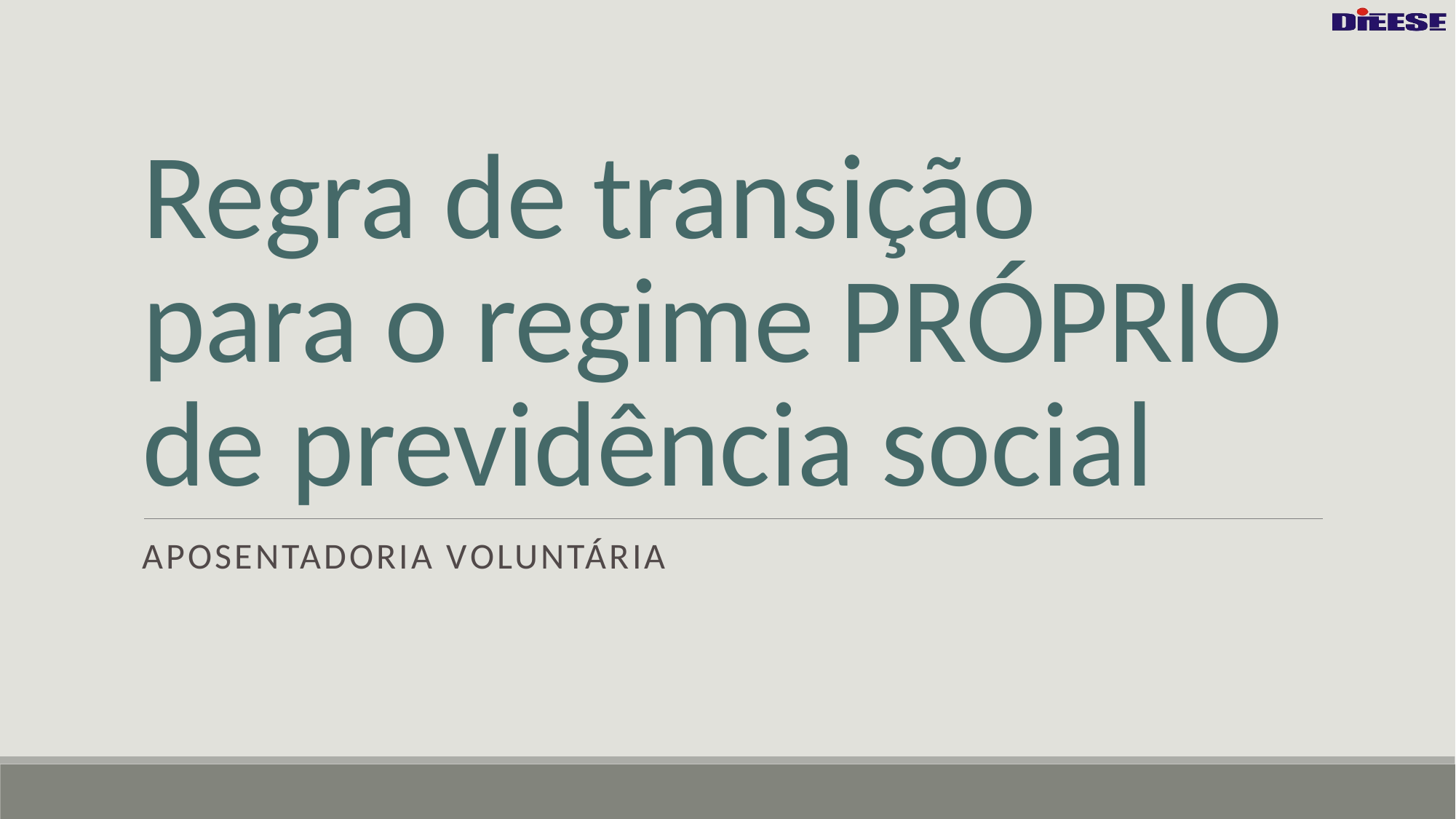

# Regra de transição para o regime PRÓPRIO de previdência social
Aposentadoria voluntária